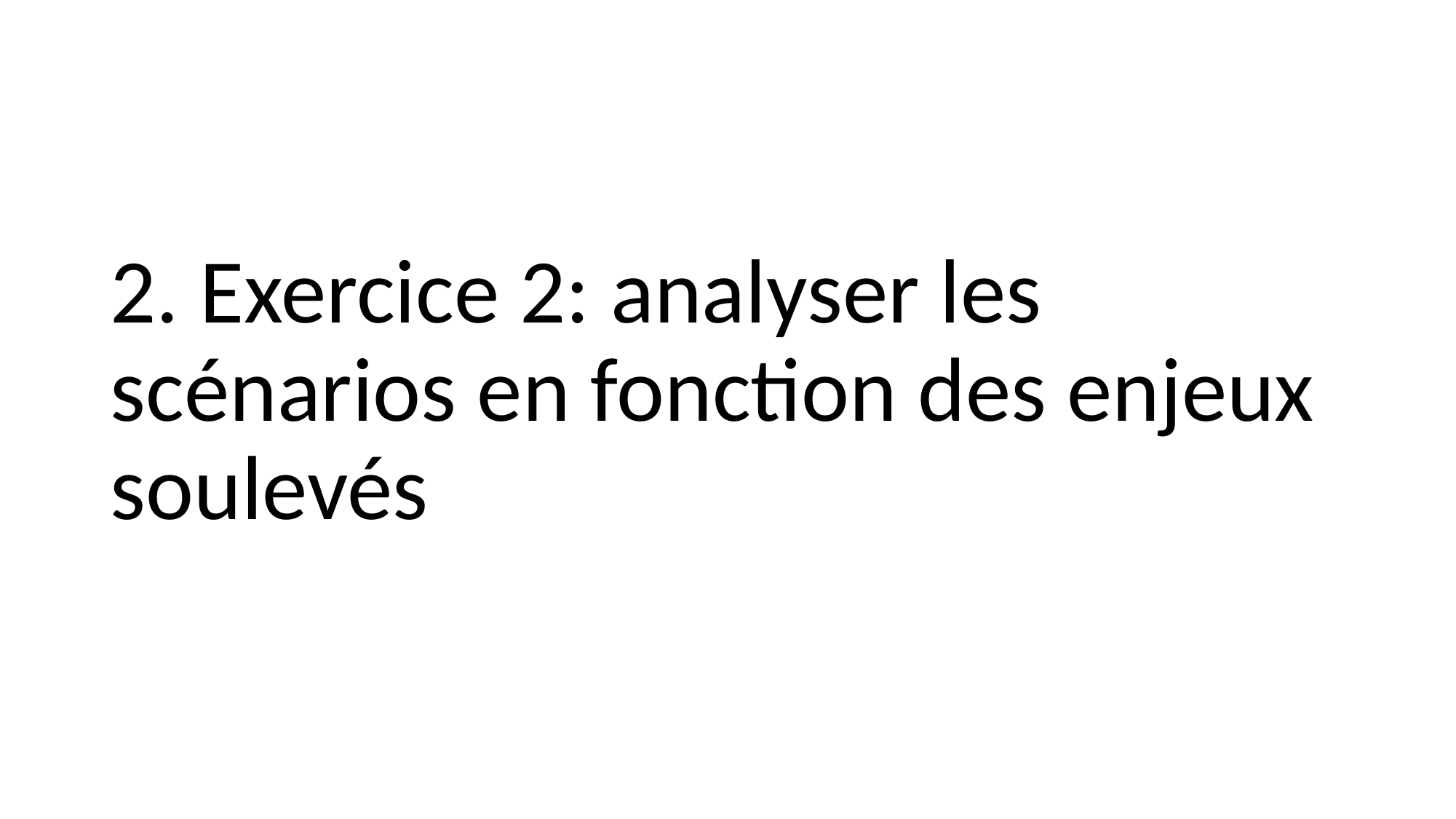

# 2. Exercice 2: analyser les scénarios en fonction des enjeux soulevés